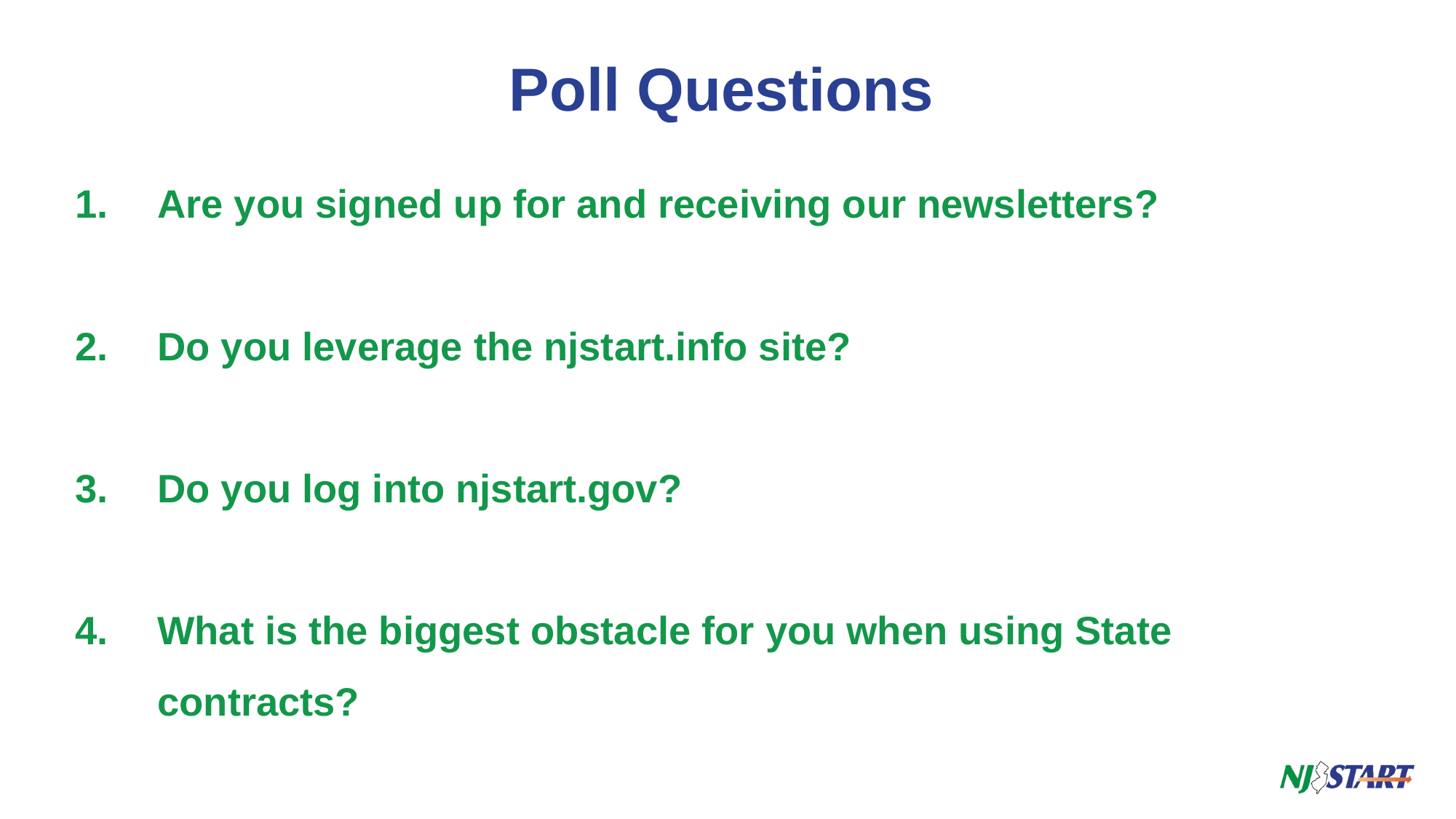

# Poll Questions
Are you signed up for and receiving our newsletters?

Do you leverage the njstart.info site?

Do you log into njstart.gov?

What is the biggest obstacle for you when using State contracts?